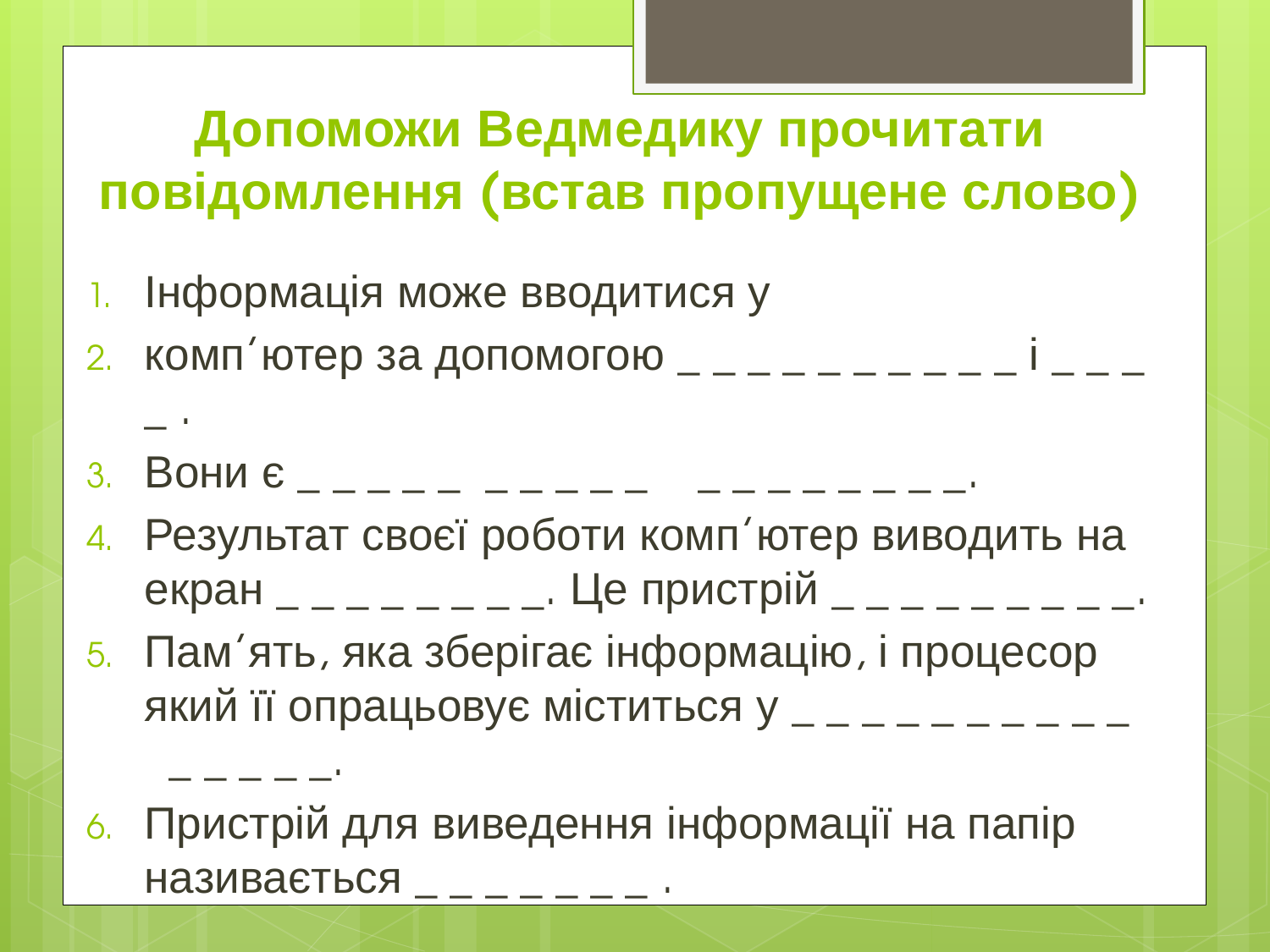

# Допоможи Ведмедику прочитати повідомлення (встав пропущене слово)
Інформація може вводитися у
комп’ютер за допомогою _ _ _ _ _ _ _ _ _ _ і _ _ _ _ .
Вони є _ _ _ _ _  _ _ _ _ _    _ _ _ _ _ _ _ _.
Результат своєї роботи комп’ютер виводить на екран _ _ _ _ _ _ _ _. Це пристрій _ _ _ _ _ _ _ _ _.
Пам’ять, яка зберігає інформацію, і процесор який її опрацьовує міститься у _ _ _ _ _ _ _ _ _ _    _ _ _ _ _.
Пристрій для виведення інформації на папір називається _ _ _ _ _ _ _ .